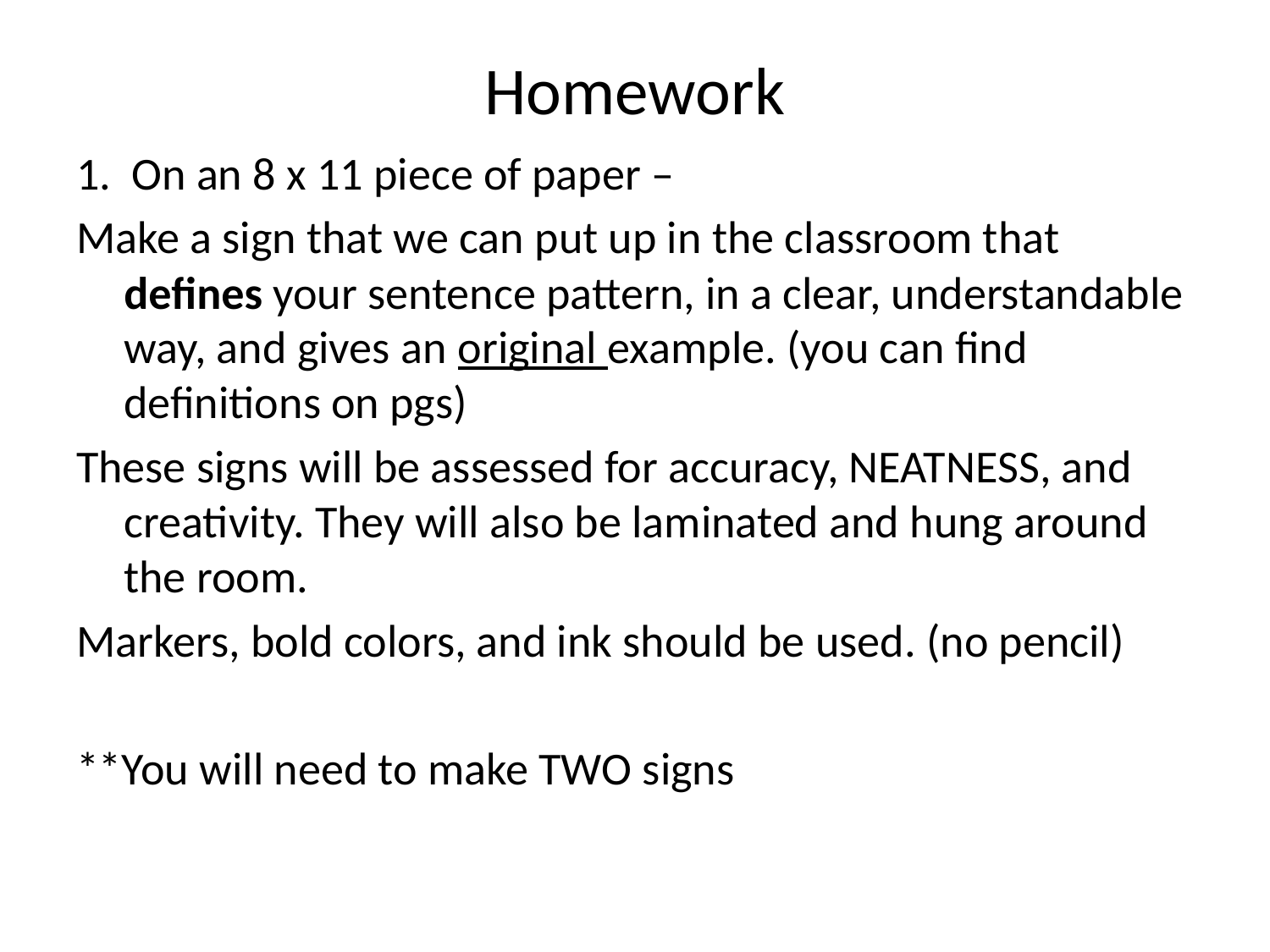

# Homework
1.  On an 8 x 11 piece of paper –
Make a sign that we can put up in the classroom that defines your sentence pattern, in a clear, understandable way, and gives an original example. (you can find definitions on pgs)
These signs will be assessed for accuracy, NEATNESS, and creativity. They will also be laminated and hung around the room.
Markers, bold colors, and ink should be used. (no pencil)

**You will need to make TWO signs